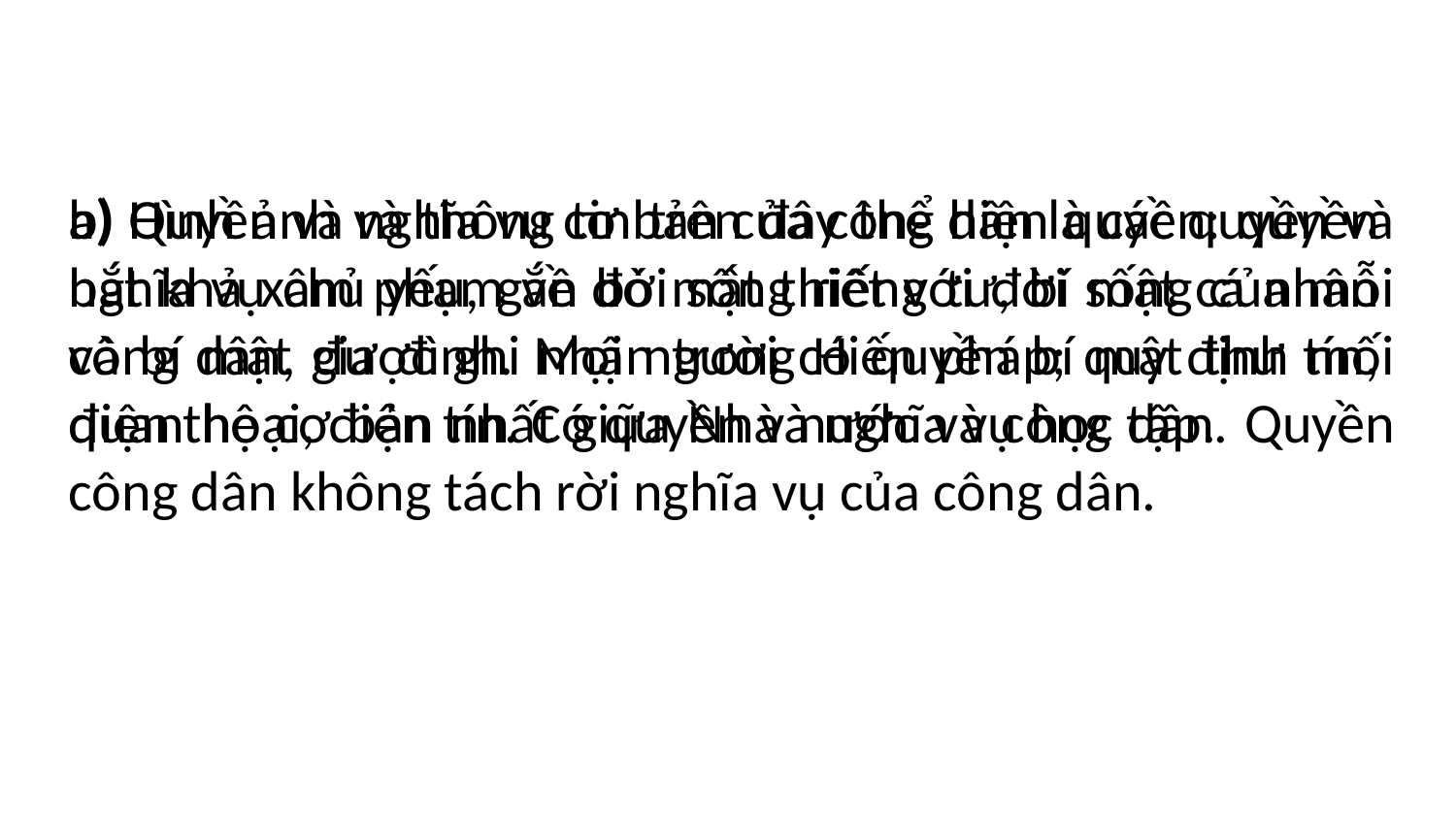

a) Hình ảnh và thông tin trên đây thể hiện quyền: quyền bắt khả xâm phạm về đời sống riêng tư, bí mật cá nhân và bí mật gia đình. Mọi người có quyền bí mật thư tín, điện thoại, điện tín. Có quyền và nghĩa vụ học tập.
b) Quyền và nghĩa vụ cơ bản của công dân là các quyền và nghĩa vụ chủ yếu, gắn bó mật thiết với đời sống của mỗi công dân, được ghi nhận trong Hiến pháp; quy định mối quan hệ cơ bản nhất giữa Nhà nước và công dân. Quyền công dân không tách rời nghĩa vụ của công dân.